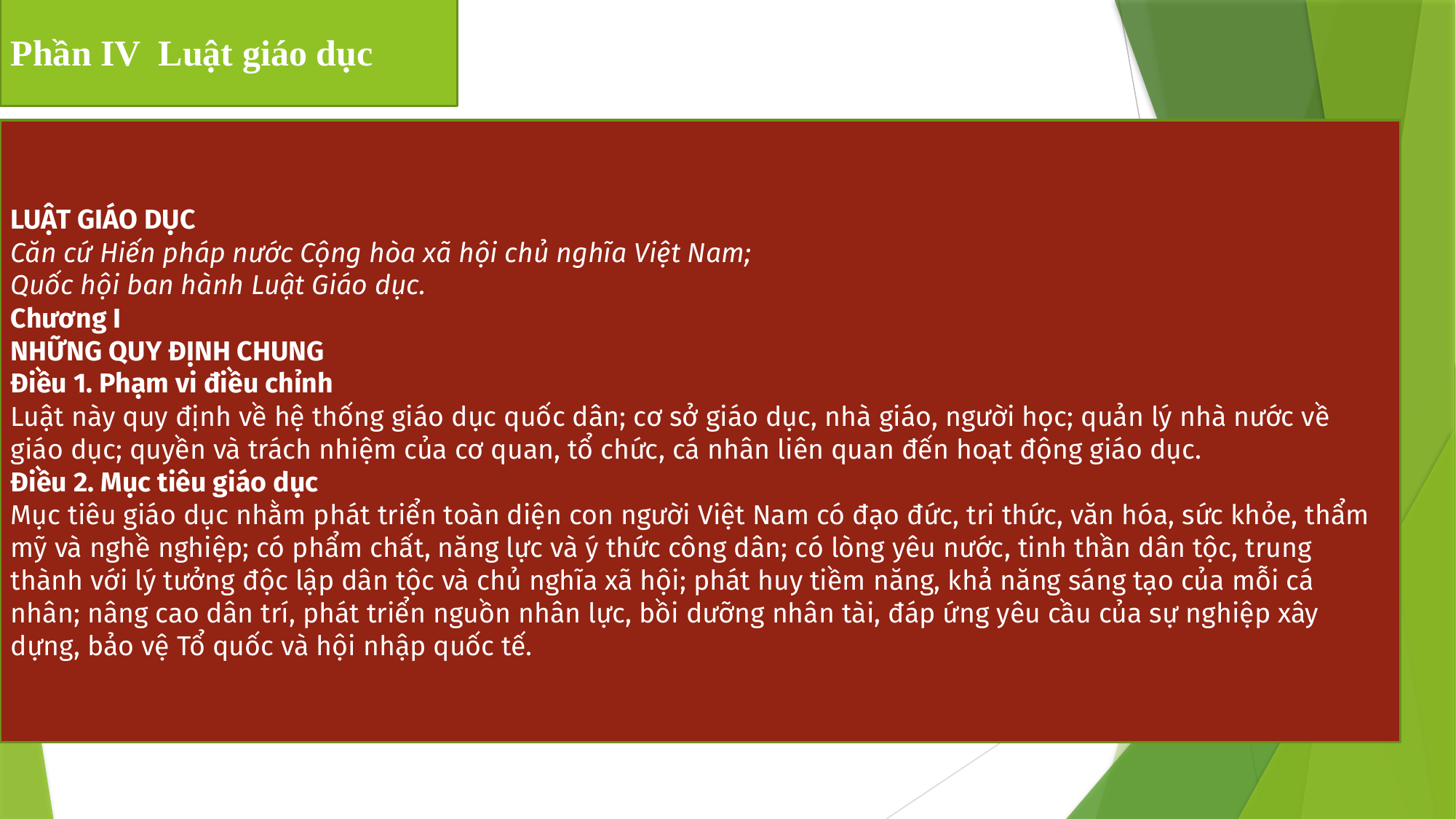

Phần IV  Luật giáo dục
LUẬT GIÁO DỤC
Căn cứ Hiến pháp nước Cộng hòa xã hội chủ nghĩa Việt Nam;
Quốc hội ban hành Luật Giáo dục.
Chương I
NHỮNG QUY ĐỊNH CHUNG
Điều 1. Phạm vi điều chỉnh
Luật này quy định về hệ thống giáo dục quốc dân; cơ sở giáo dục, nhà giáo, người học; quản lý nhà nước về giáo dục; quyền và trách nhiệm của cơ quan, tổ chức, cá nhân liên quan đến hoạt động giáo dục.
Điều 2. Mục tiêu giáo dục
Mục tiêu giáo dục nhằm phát triển toàn diện con người Việt Nam có đạo đức, tri thức, văn hóa, sức khỏe, thẩm mỹ và nghề nghiệp; có phẩm chất, năng lực và ý thức công dân; có lòng yêu nước, tinh thần dân tộc, trung thành với lý tưởng độc lập dân tộc và chủ nghĩa xã hội; phát huy tiềm năng, khả năng sáng tạo của mỗi cá nhân; nâng cao dân trí, phát triển nguồn nhân lực, bồi dưỡng nhân tài, đáp ứng yêu cầu của sự nghiệp xây dựng, bảo vệ Tổ quốc và hội nhập quốc tế.